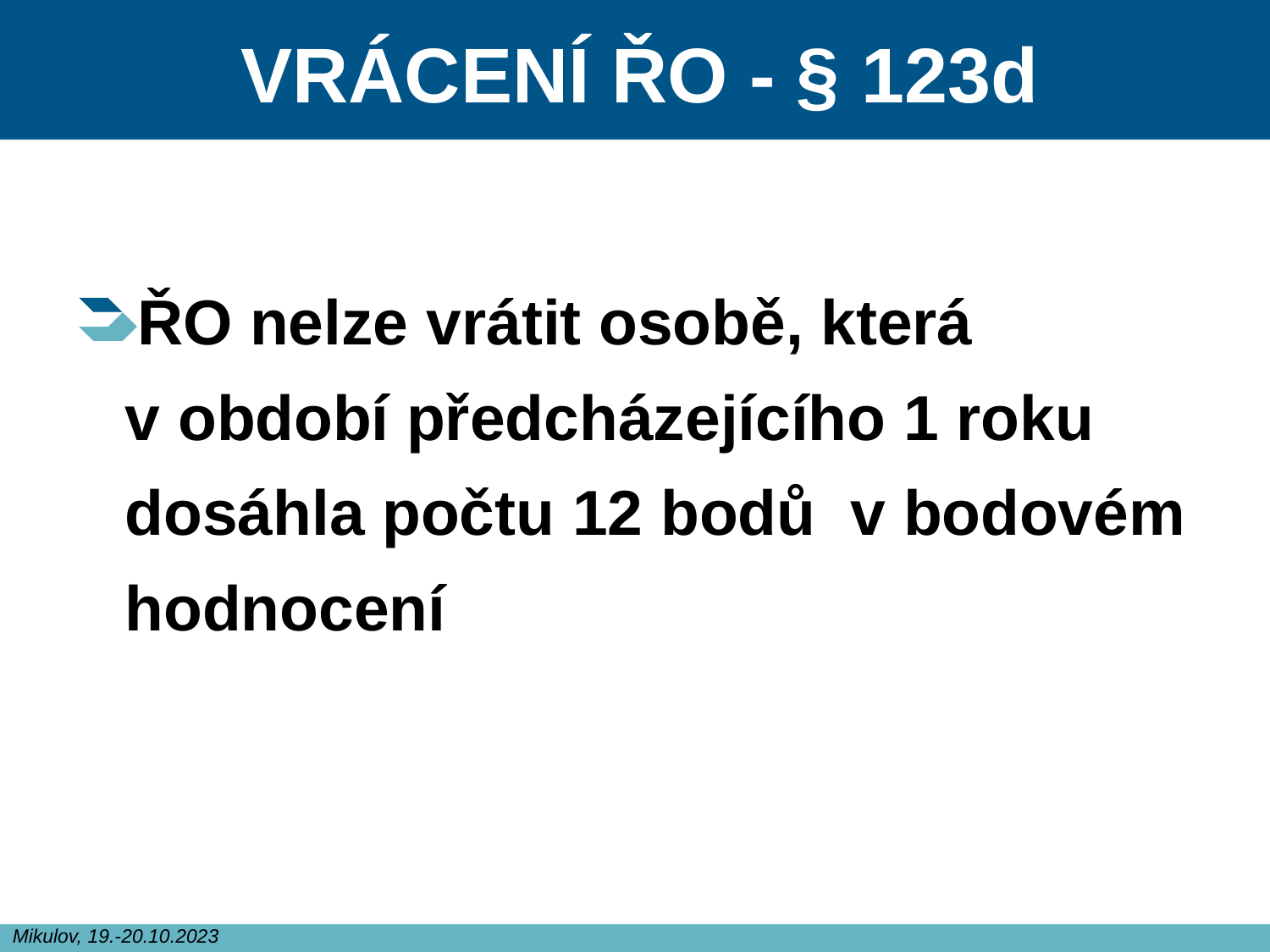

# VRÁCENÍ ŘO - § 123d
ŘO nelze vrátit osobě, která            v období předcházejícího 1 roku dosáhla počtu 12 bodů  v bodovém hodnocení